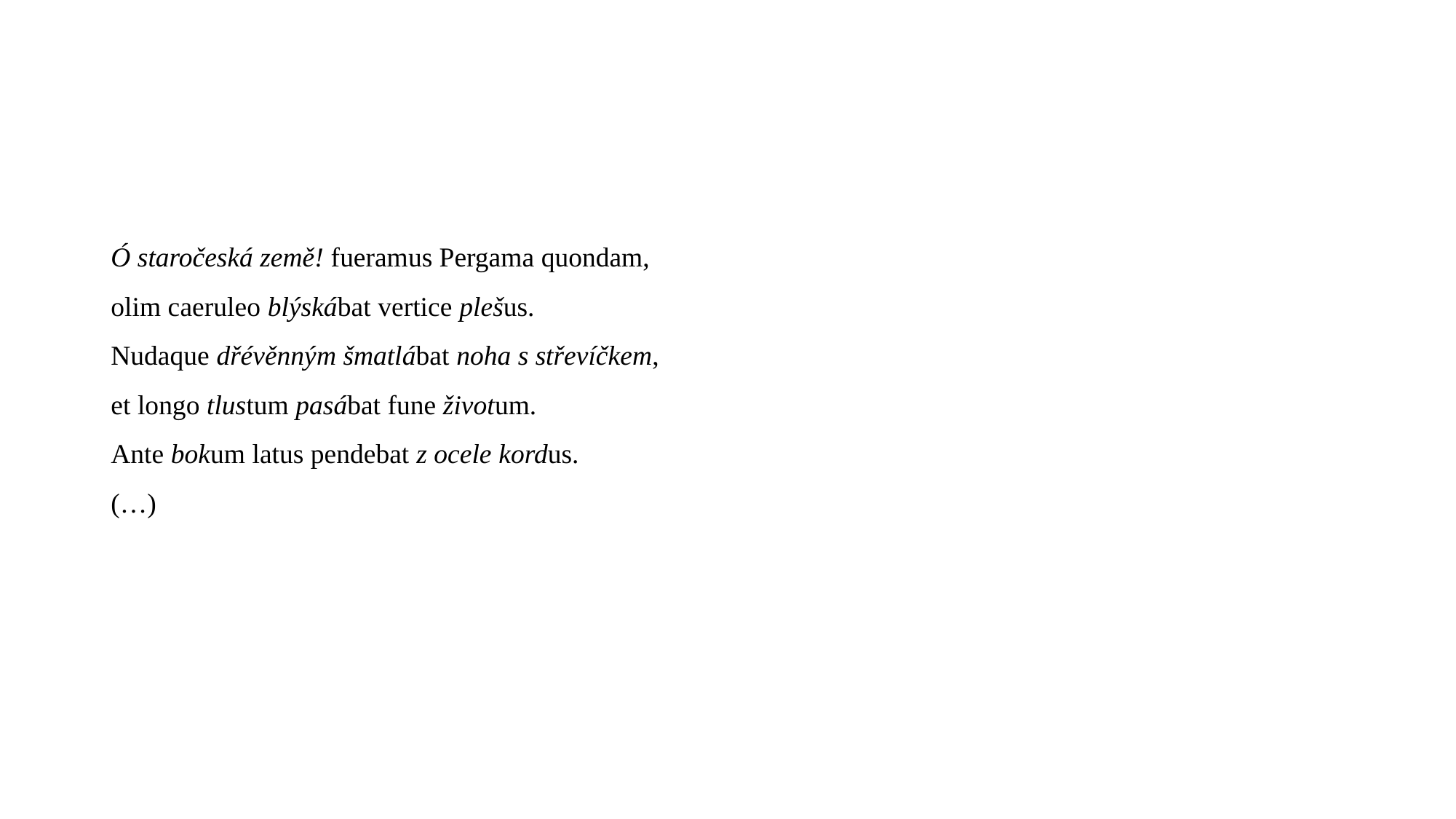

#
Ó staročeská země! fueramus Pergama quondam,
olim caeruleo blýskábat vertice plešus.
Nudaque dřévěnným šmatlábat noha s střevíčkem,
et longo tlustum pasábat fune životum.
Ante bokum latus pendebat z ocele kordus.
(…)